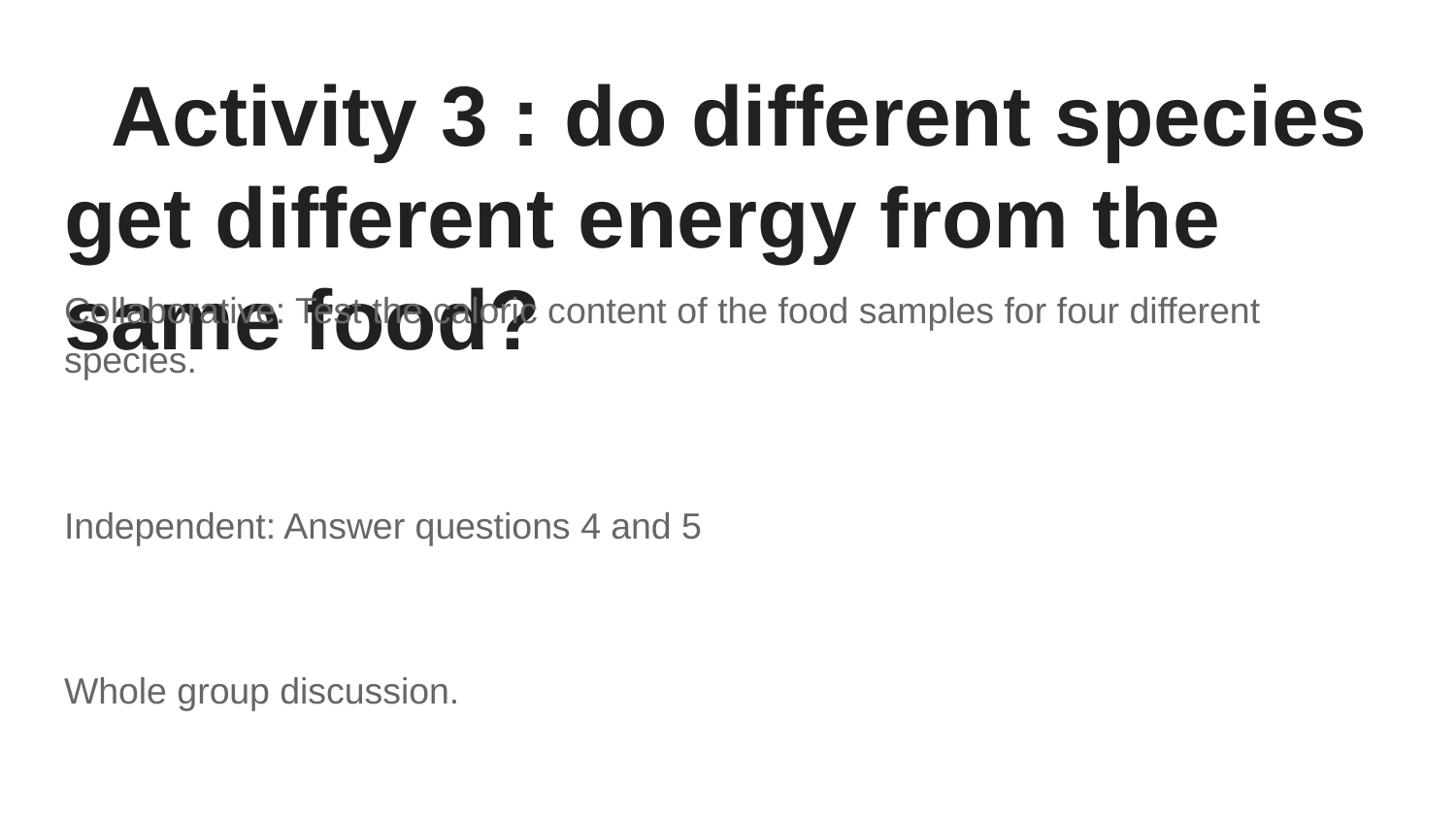

# Activity 3 : do different species get different energy from the same food?
Collaborative: Test the caloric content of the food samples for four different species.

Independent: Answer questions 4 and 5

Whole group discussion.